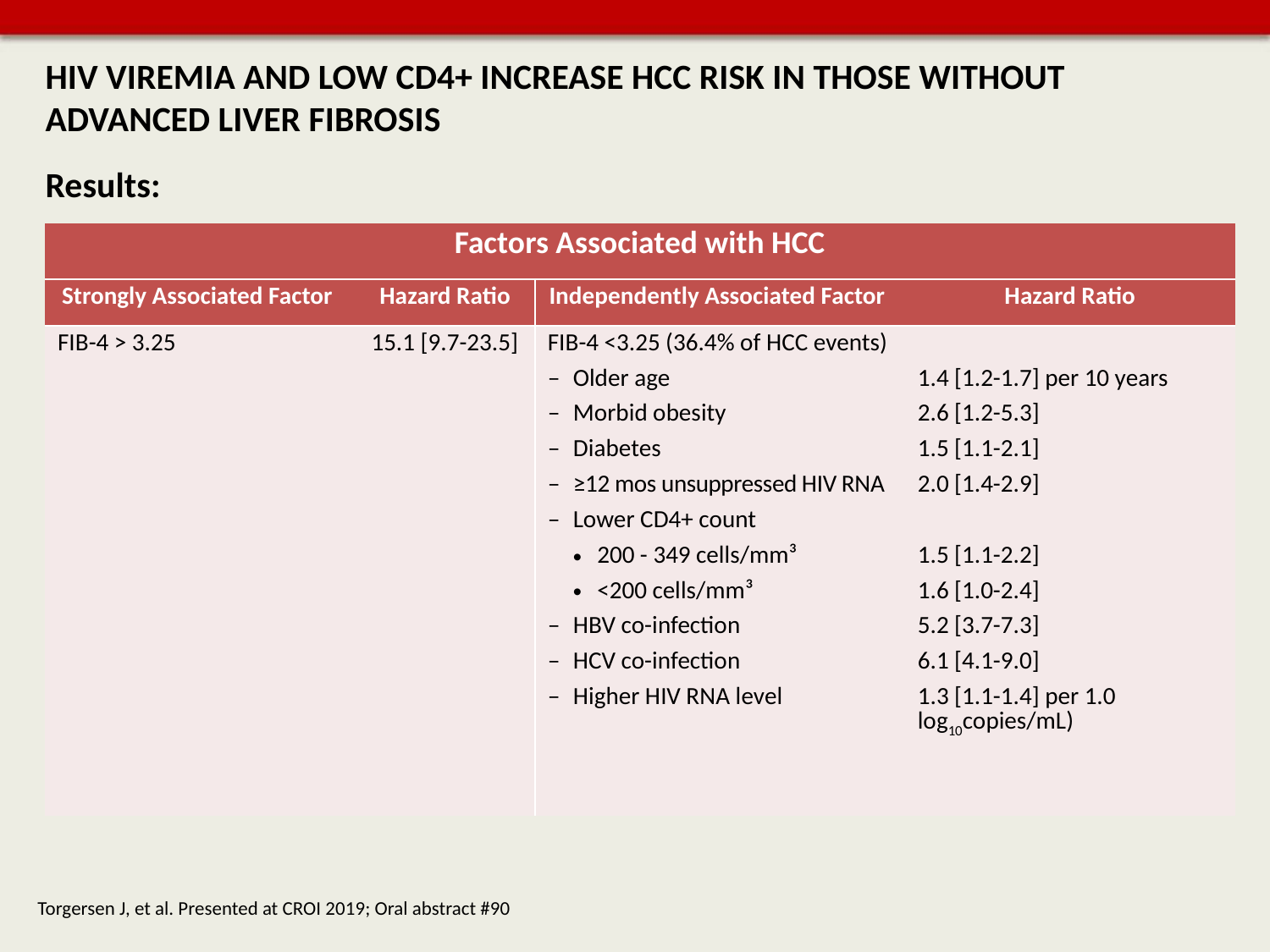

# HIV VIREMIA AND LOW CD4+ INCREASE HCC RISK IN THOSE WITHOUT ADVANCED LIVER FIBROSIS
Results:
| Factors Associated with HCC |  |  |  |
| --- | --- | --- | --- |
| Strongly Associated Factor | Hazard Ratio | Independently Associated Factor | Hazard Ratio |
| FIB-4 > 3.25 | 15.1 [9.7-23.5] | FIB-4 <3.25 (36.4% of HCC events) Older age Morbid obesity Diabetes ≥12 mos unsuppressed HIV RNA Lower CD4+ count 200 - 349 cells/mm³ <200 cells/mm³ HBV co-infection HCV co-infection Higher HIV RNA level | 1.4 [1.2-1.7] per 10 years 2.6 [1.2-5.3] 1.5 [1.1-2.1] 2.0 [1.4-2.9] 1.5 [1.1-2.2] 1.6 [1.0-2.4] 5.2 [3.7-7.3] 6.1 [4.1-9.0] 1.3 [1.1-1.4] per 1.0 log10copies/mL) |
Torgersen J, et al. Presented at CROI 2019; Oral abstract #90